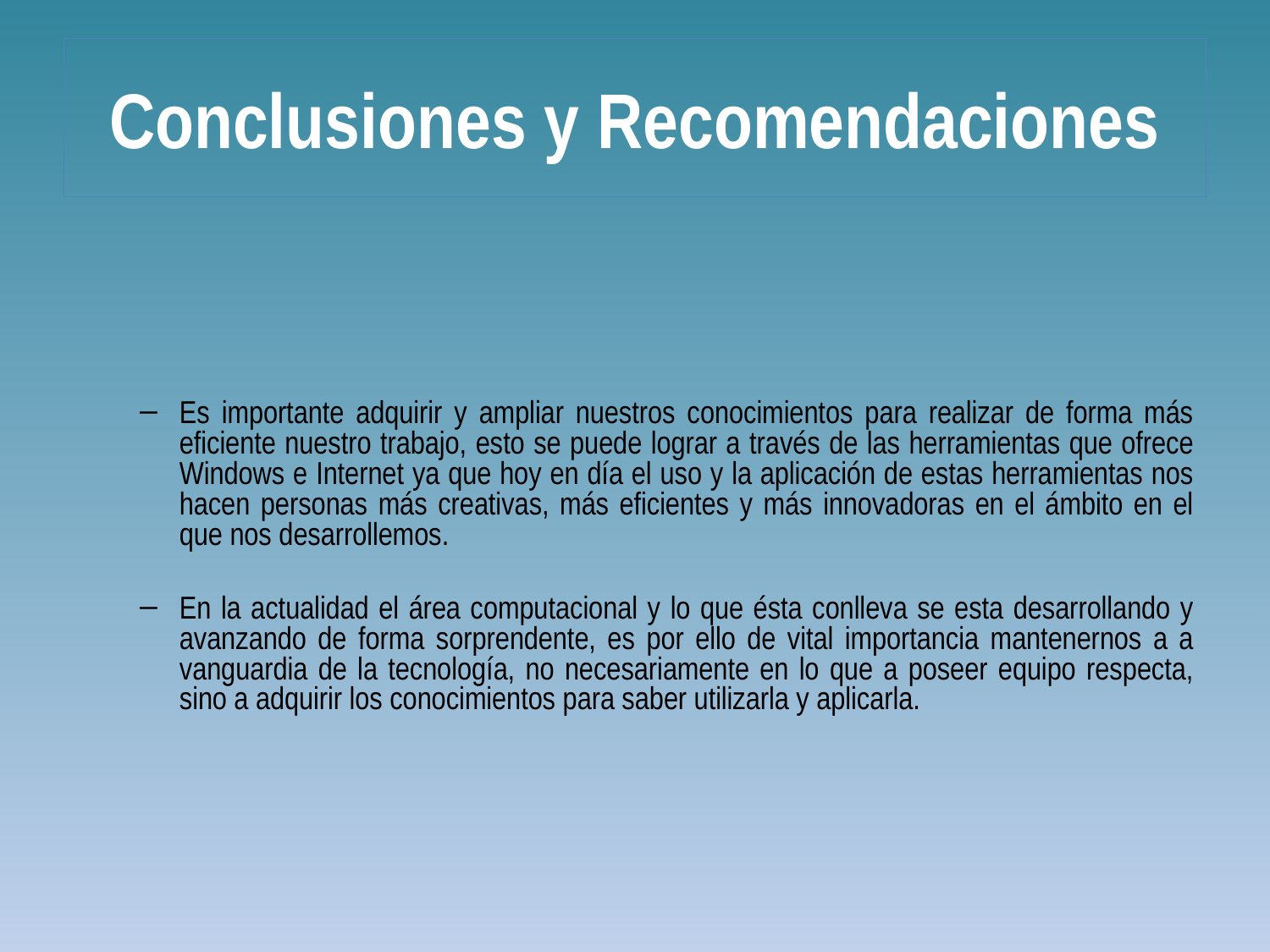

# Conclusiones y Recomendaciones

Es importante adquirir y ampliar nuestros conocimientos para realizar de forma más eficiente nuestro trabajo, esto se puede lograr a través de las herramientas que ofrece Windows e Internet ya que hoy en día el uso y la aplicación de estas herramientas nos hacen personas más creativas, más eficientes y más innovadoras en el ámbito en el que nos desarrollemos.

En la actualidad el área computacional y lo que ésta conlleva se esta desarrollando y avanzando de forma sorprendente, es por ello de vital importancia mantenernos a a vanguardia de la tecnología, no necesariamente en lo que a poseer equipo respecta, sino a adquirir los conocimientos para saber utilizarla y aplicarla.